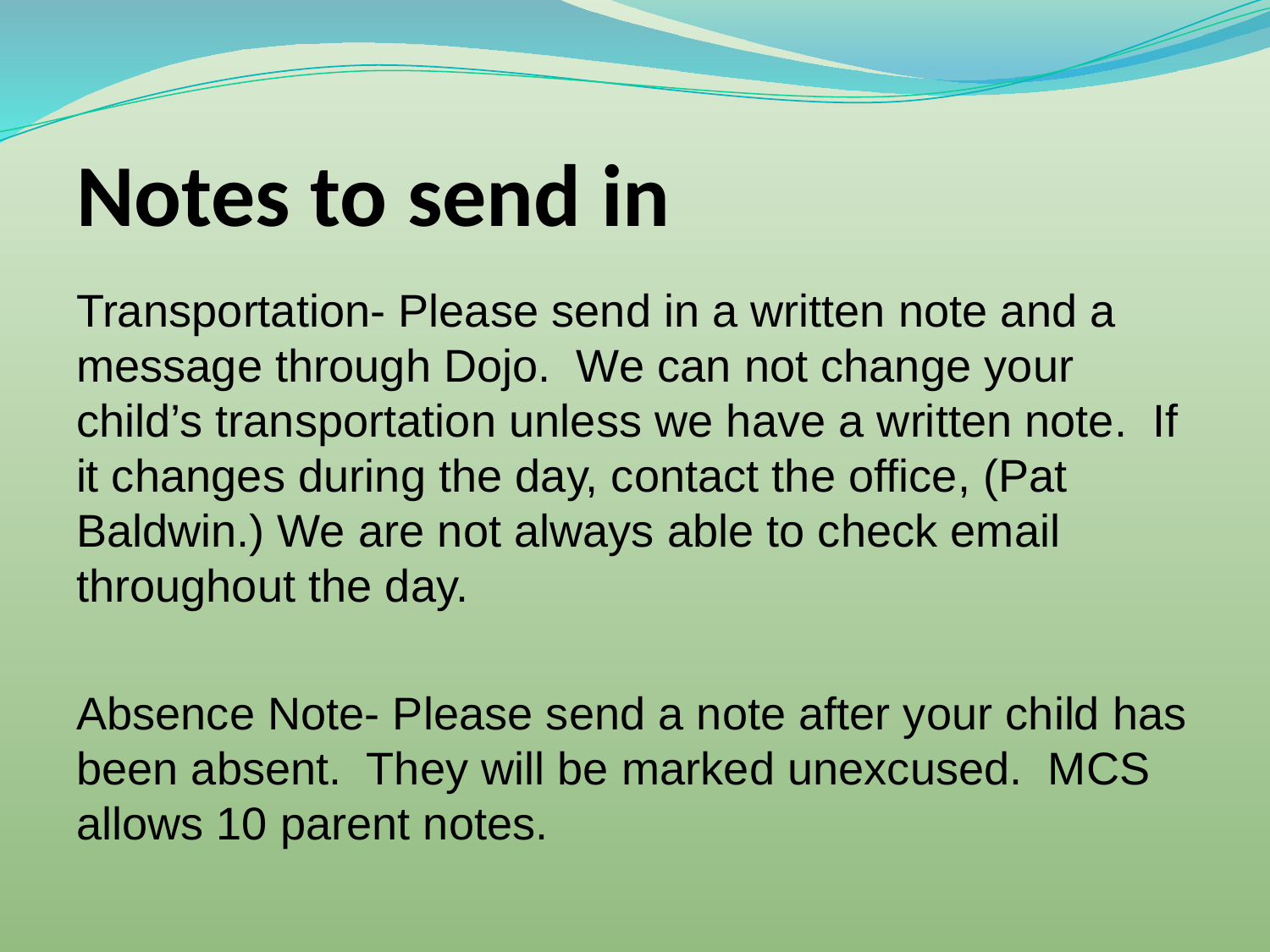

# Notes to send in
Transportation- Please send in a written note and a message through Dojo.  We can not change your child’s transportation unless we have a written note.  If it changes during the day, contact the office, (Pat Baldwin.) We are not always able to check email throughout the day.

Absence Note- Please send a note after your child has been absent.  They will be marked unexcused.  MCS allows 10 parent notes.